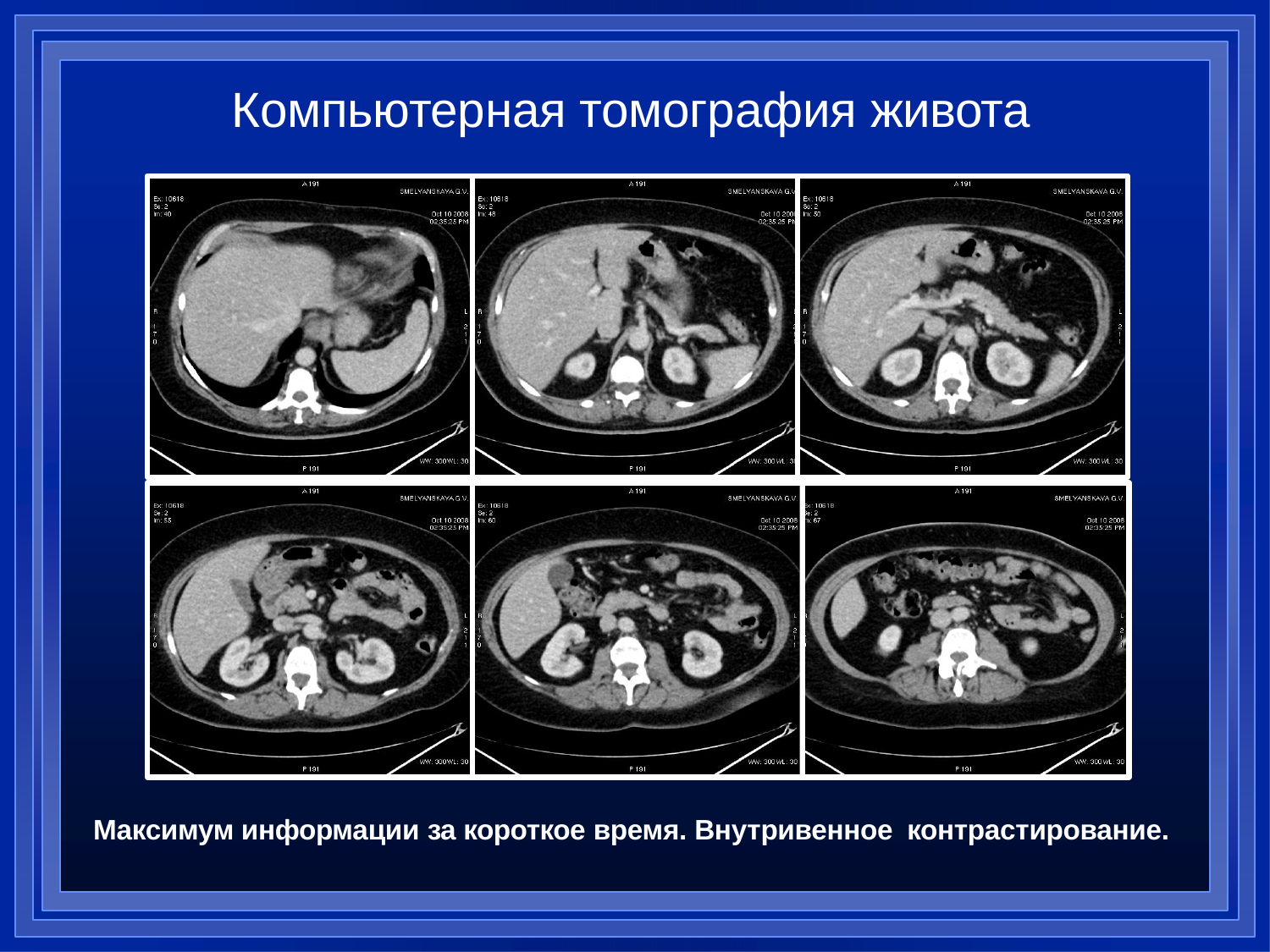

# Компьютерная томография живота

Максимум информации за короткое время. Внутривенное контрастирование.